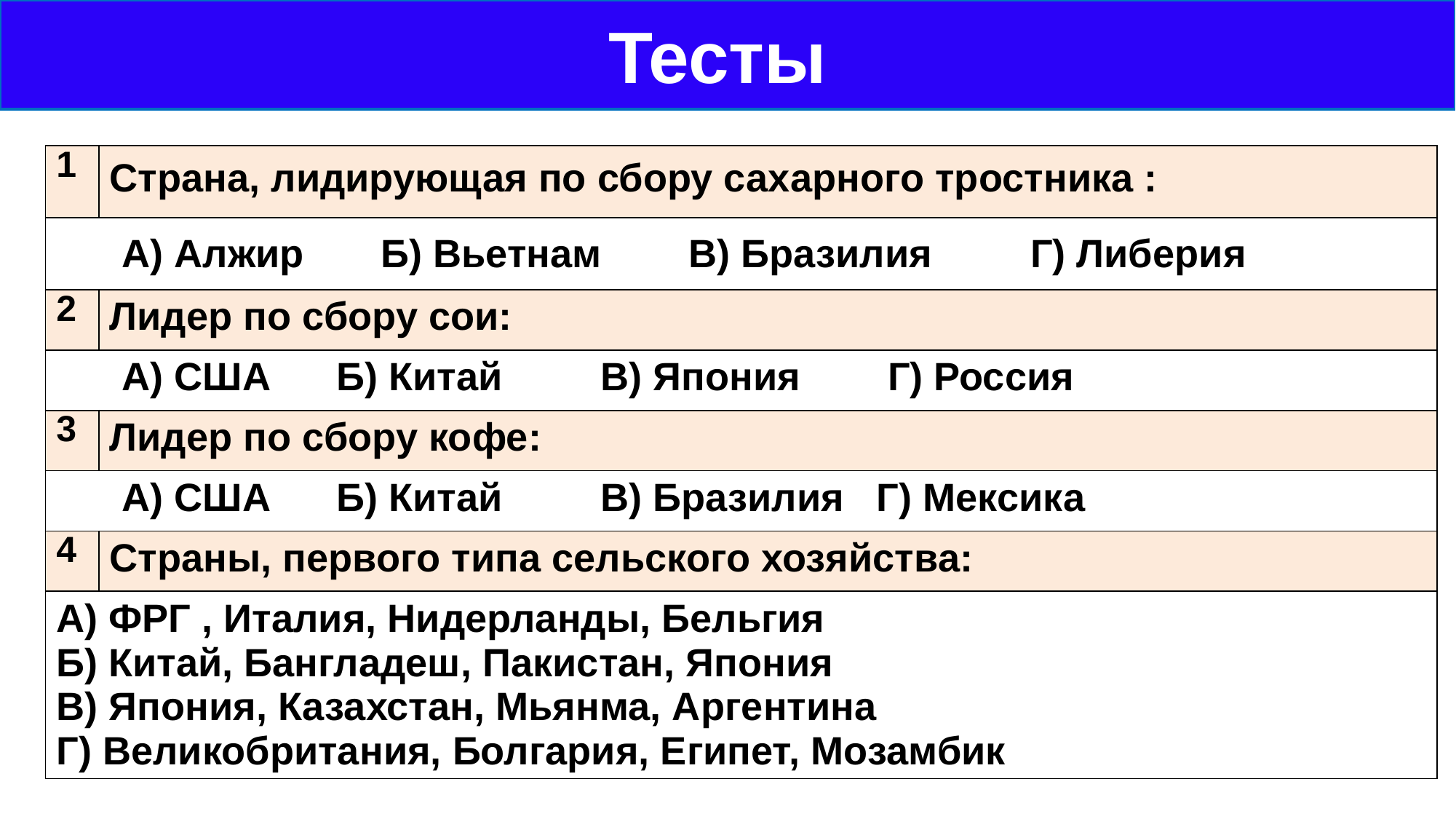

Тесты
| 1 | Страна, лидирующая по сбору сахарного тростника : |
| --- | --- |
| А) Алжир Б) Вьетнам В) Бразилия Г) Либерия |  |
| 2 | Лидер по сбору сои: |
| А) США Б) Китай В) Япония Г) Россия |  |
| 3 | Лидер по сбору кофе: |
| А) США Б) Китай В) Бразилия Г) Мексика |  |
| 4 | Страны, первого типа сельского хозяйства: |
| А) ФРГ , Италия, Нидерланды, Бельгия Б) Китай, Бангладеш, Пакистан, Япония В) Япония, Казахстан, Мьянма, Аргентина Г) Великобритания, Болгария, Египет, Мозамбик |  |